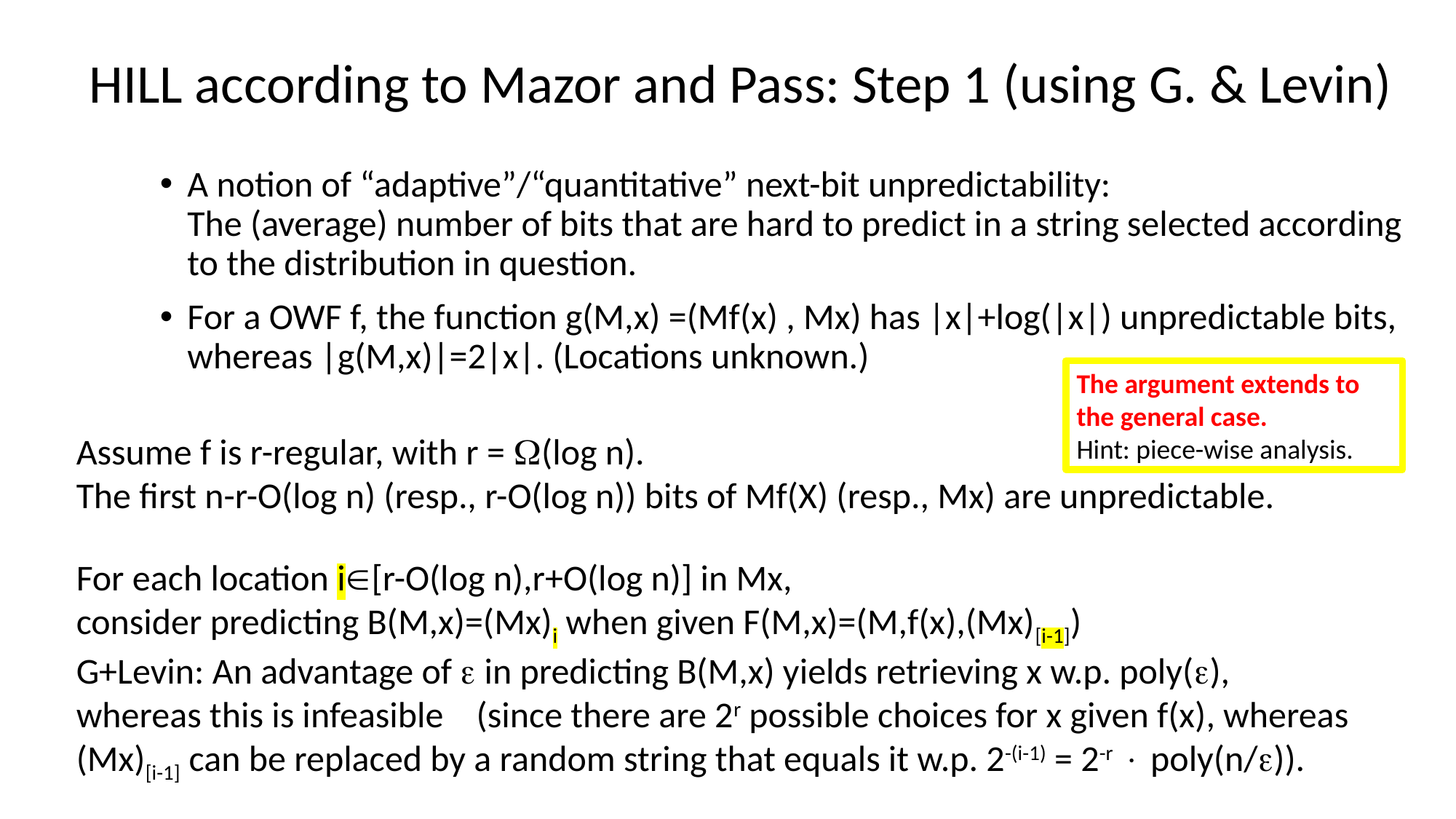

# HILL according to Mazor and Pass: Step 1 (using G. & Levin)
A notion of “adaptive”/“quantitative” next-bit unpredictability:
The (average) number of bits that are hard to predict in a string selected according to the distribution in question.
For a OWF f, the function g(M,x) =(Mf(x) , Mx) has |x|+log(|x|) unpredictable bits, whereas |g(M,x)|=2|x|. (Locations unknown.)

The argument extends to the general case.
Hint: piece-wise analysis.
Assume f is r-regular, with r = Ω(log n).
The first n-r-O(log n) (resp., r-O(log n)) bits of Mf(X) (resp., Mx) are unpredictable.
For each location i∈[r-O(log n),r+O(log n)] in Mx,
consider predicting B(M,x)=(Mx)i when given F(M,x)=(M,f(x),(Mx)[i-1])
G+Levin: An advantage of ε in predicting B(M,x) yields retrieving x w.p. poly(ε),
whereas this is infeasible    (since there are 2r possible choices for x given f(x), whereas (Mx)[i-1] can be replaced by a random string that equals it w.p. 2-(i-1) = 2-r ⋅ poly(n/ε)).